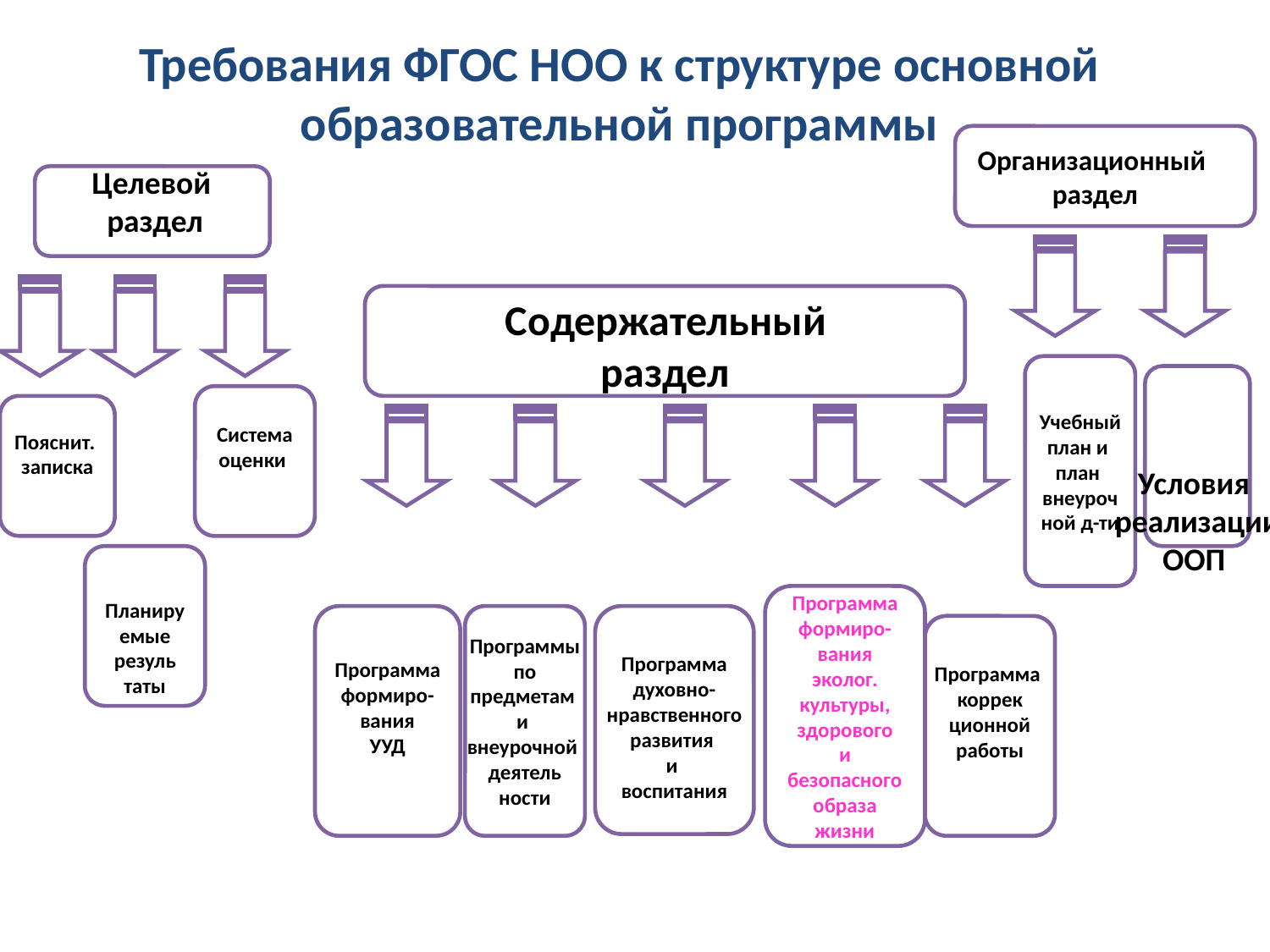

Требования ФГОС НОО к структуре основной  образовательной программы

Организационный
раздел
Целевой
раздел

 Содержательный
раздел

Учебный
план и
план
внеуроч
ной д-ти

Условия
реализации
ООП

Система
оценки

Пояснит.
записка

Планиру
емые
резуль
таты

Программа
формиро-
вания
эколог.
культуры,
здорового
и
безопасного
образа
жизни

Программа
формиро-
вания
УУД

Программы
по
предметам
и
внеурочной
деятель
ности

Программа
духовно-
нравственного
развития
и
воспитания

Программа
коррек
ционной
работы